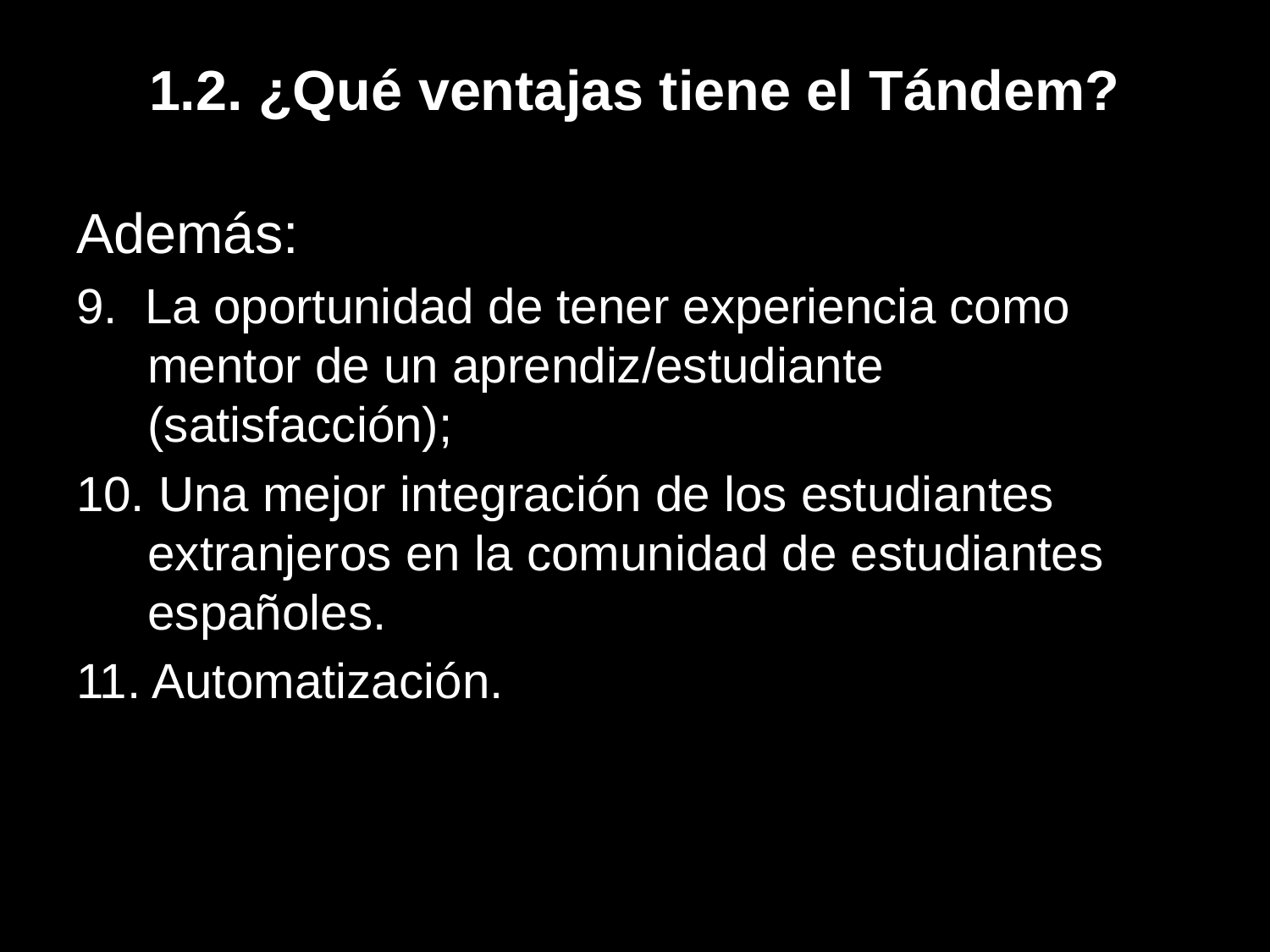

# 1.2. ¿Qué ventajas tiene el Tándem?
Además:
9.  La oportunidad de tener experiencia como mentor de un aprendiz/estudiante (satisfacción);
10. Una mejor integración de los estudiantes extranjeros en la comunidad de estudiantes españoles.
11. Automatización.